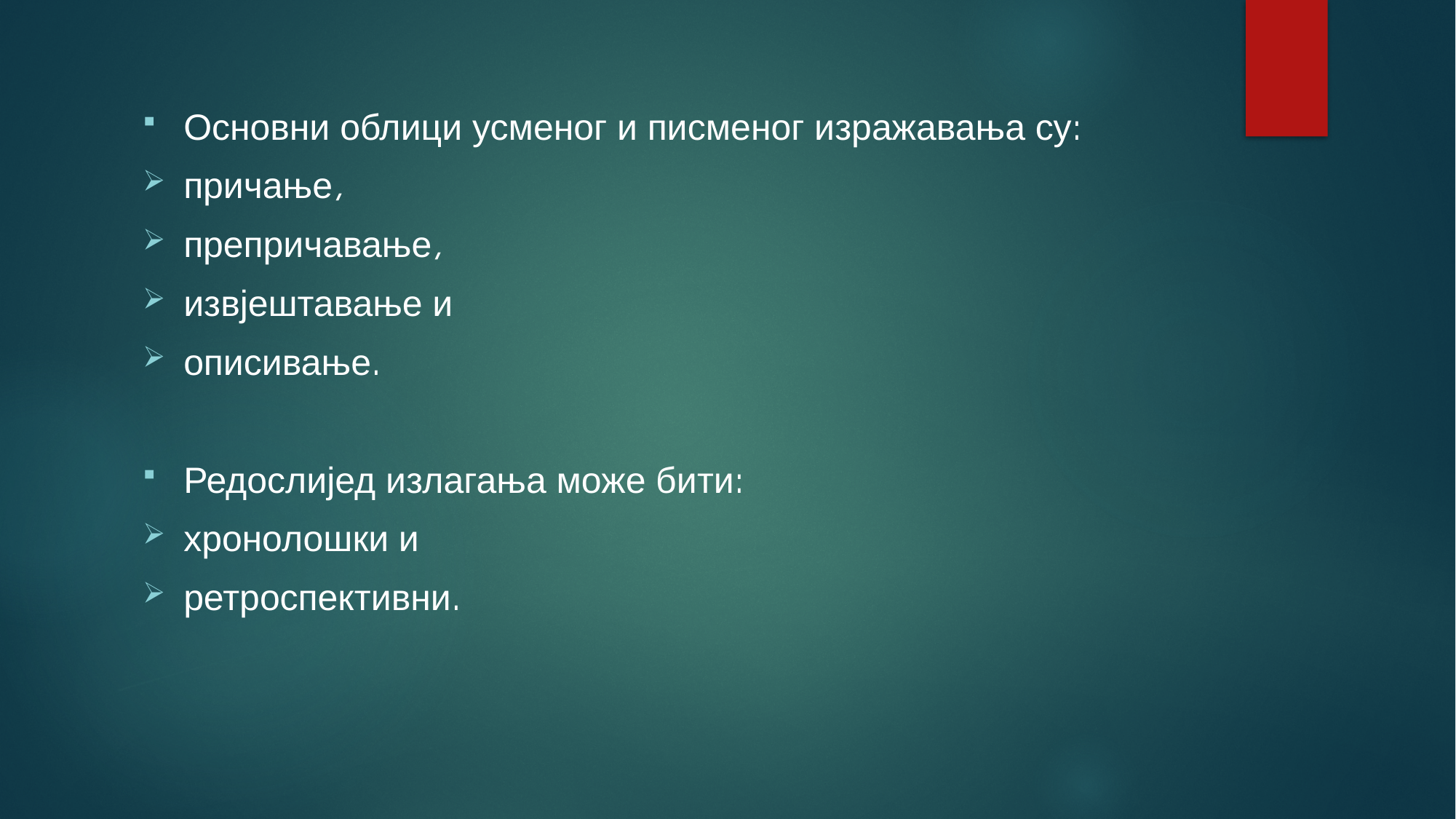

Основни облици усменог и писменог изражавања су:
причање,
препричавање,
извјештавање и
описивање.

Редослијед излагања може бити:
хронолошки и
ретроспективни.